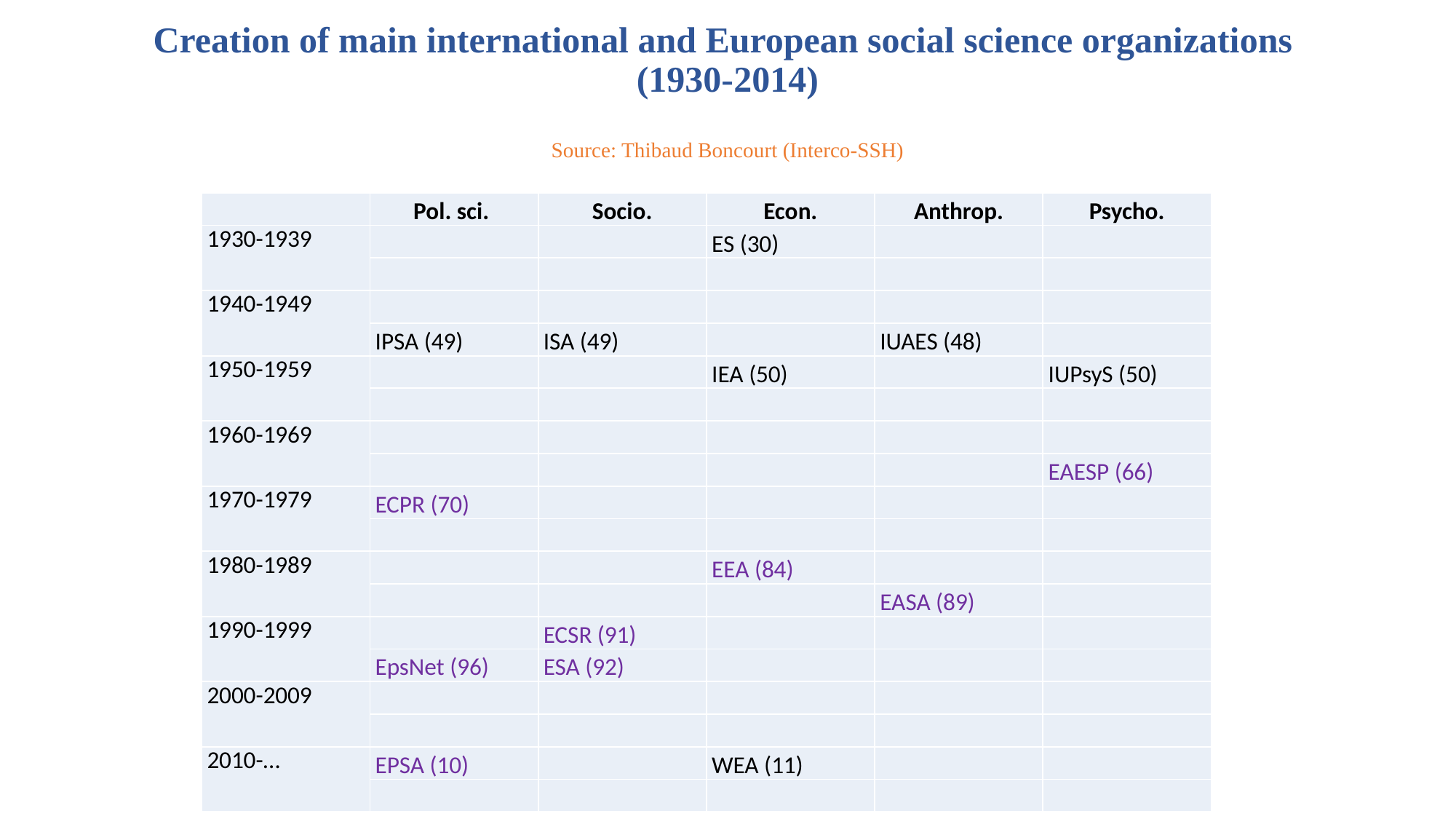

# Creation of main international and European social science organizations (1930-2014) Source: Thibaud Boncourt (Interco-SSH)
|  | Pol. sci. | Socio. | Econ. | Anthrop. | Psycho. |
| --- | --- | --- | --- | --- | --- |
| 1930-1939 |  |  | ES (30) |  |  |
|  |  |  |  |  |  |
| 1940-1949 |  |  |  |  |  |
|  | IPSA (49) | ISA (49) |  | IUAES (48) |  |
| 1950-1959 |  |  | IEA (50) |  | IUPsyS (50) |
|  |  |  |  |  |  |
| 1960-1969 |  |  |  |  |  |
|  |  |  |  |  | EAESP (66) |
| 1970-1979 | ECPR (70) |  |  |  |  |
|  |  |  |  |  |  |
| 1980-1989 |  |  | EEA (84) |  |  |
|  |  |  |  | EASA (89) |  |
| 1990-1999 |  | ECSR (91) |  |  |  |
|  | EpsNet (96) | ESA (92) |  |  |  |
| 2000-2009 |  |  |  |  |  |
|  |  |  |  |  |  |
| 2010-… | EPSA (10) |  | WEA (11) |  |  |
|  |  |  |  |  |  |